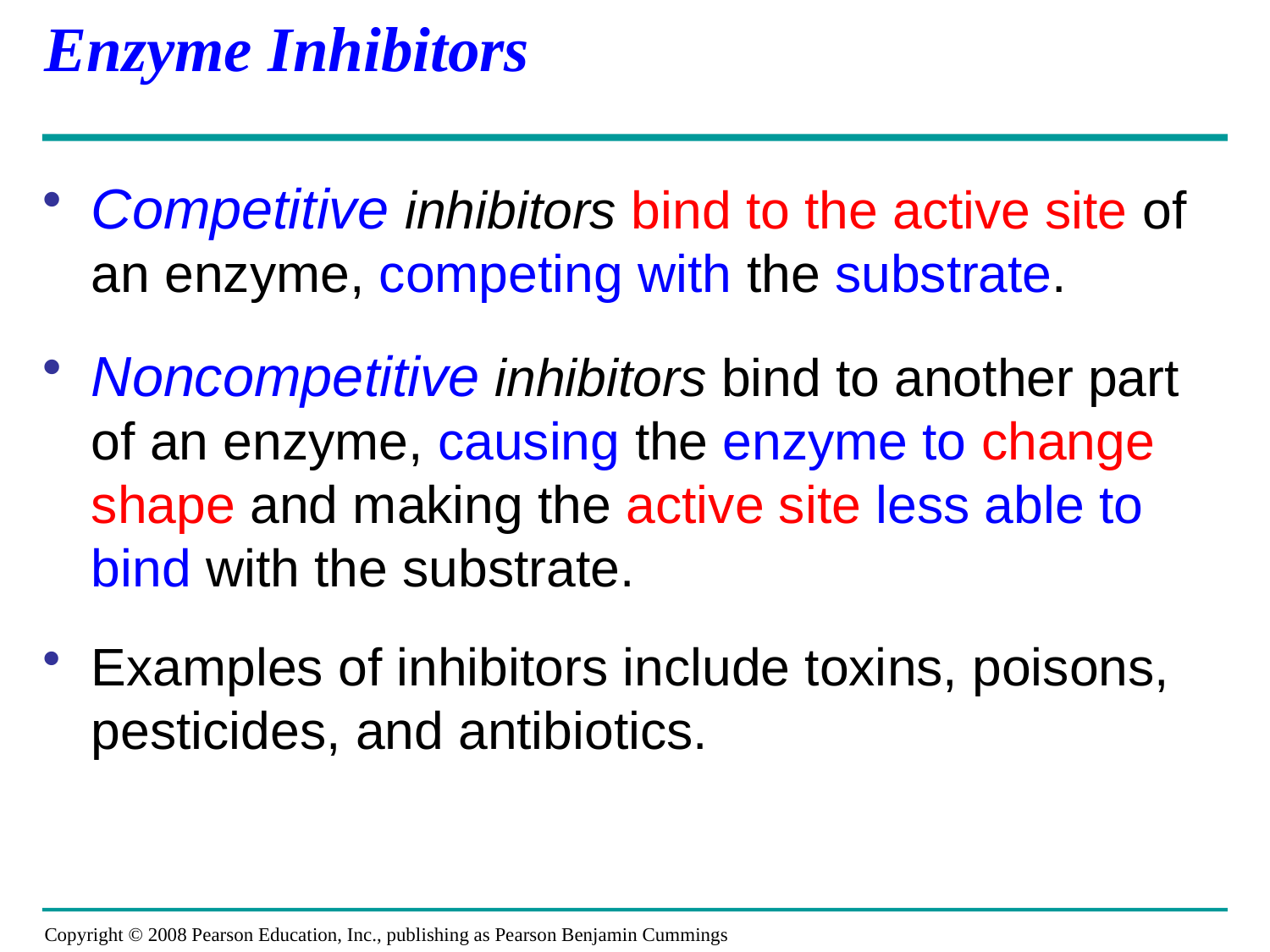

# Enzyme Inhibitors

Competitive inhibitors bind to the active site of an enzyme, competing with the substrate.
Noncompetitive inhibitors bind to another part of an enzyme, causing the enzyme to change shape and making the active site less able to bind with the substrate.
Examples of inhibitors include toxins, poisons, pesticides, and antibiotics.

Copyright © 2008 Pearson Education, Inc., publishing as Pearson Benjamin Cummings